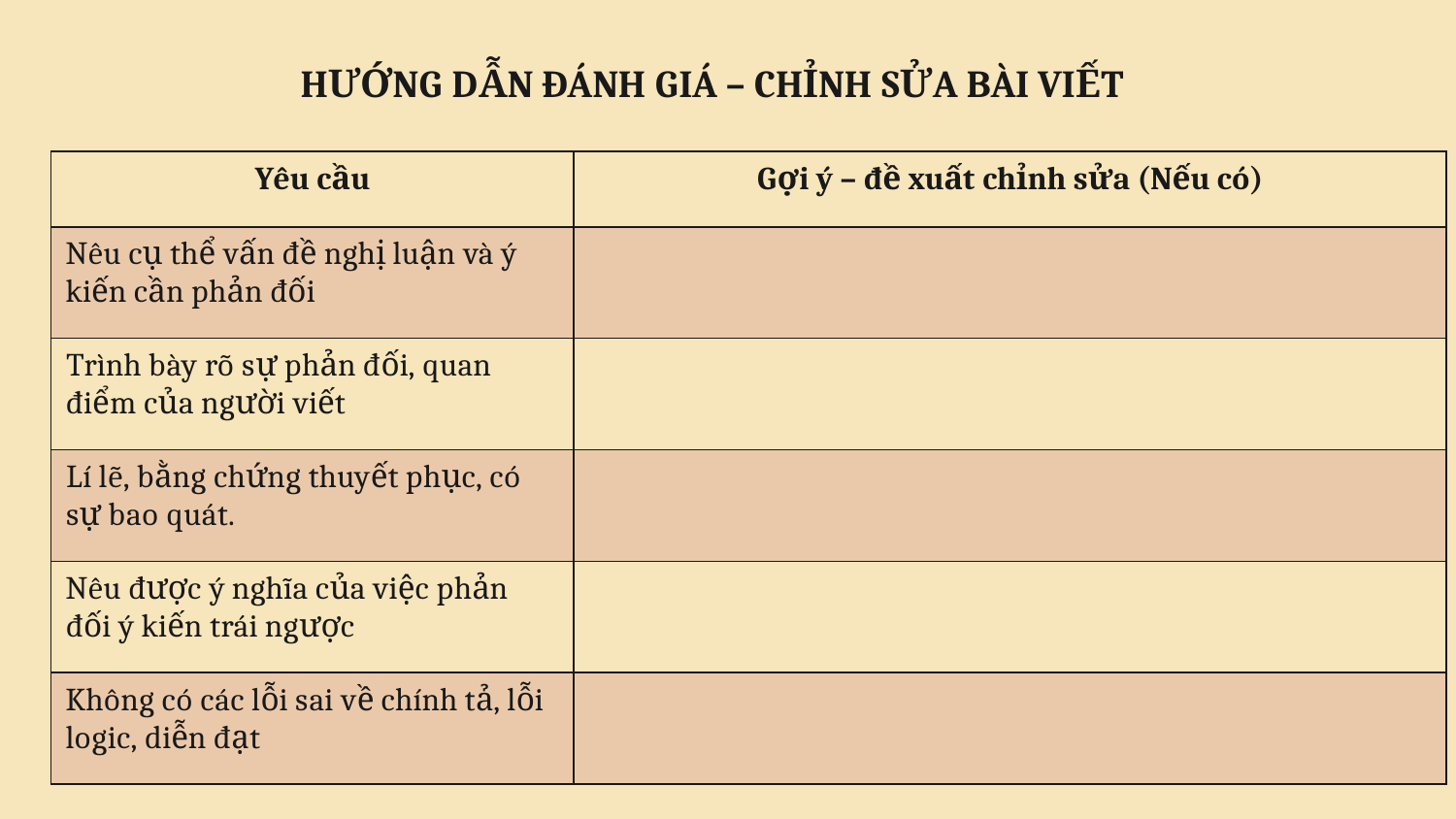

HƯỚNG DẪN ĐÁNH GIÁ – CHỈNH SỬA BÀI VIẾT
| Yêu cầu | Gợi ý – đề xuất chỉnh sửa (Nếu có) |
| --- | --- |
| Nêu cụ thể vấn đề nghị luận và ý kiến cần phản đối |  |
| Trình bày rõ sự phản đối, quan điểm của người viết |  |
| Lí lẽ, bằng chứng thuyết phục, có sự bao quát. |  |
| Nêu được ý nghĩa của việc phản đối ý kiến trái ngược |  |
| Không có các lỗi sai về chính tả, lỗi logic, diễn đạt |  |